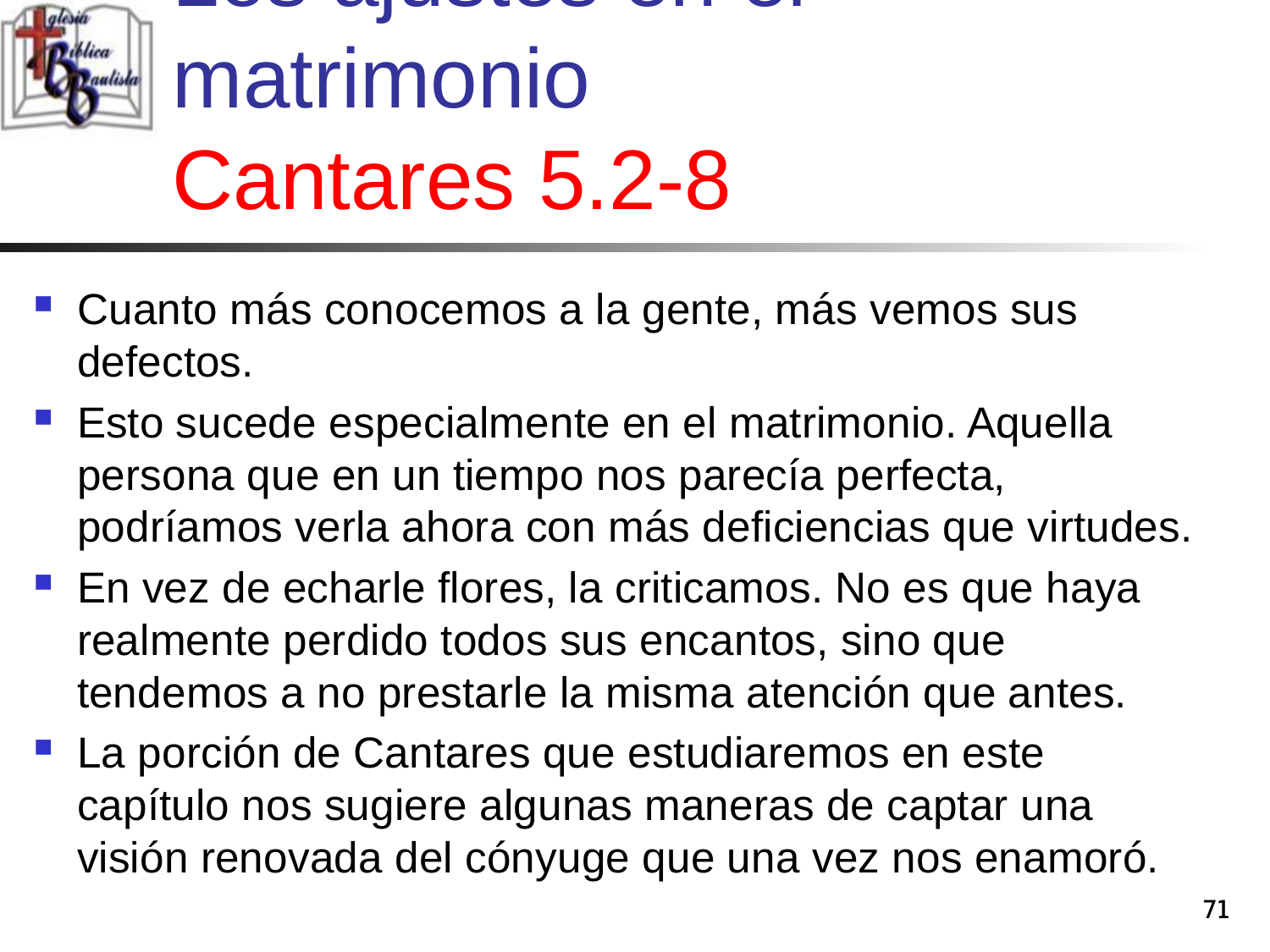

# Los ajustes en el matrimonio Cantares 5.2-8
Cuanto más conocemos a la gente, más vemos sus defectos.
Esto sucede especialmente en el matrimonio. Aquella persona que en un tiempo nos parecía perfecta, podríamos verla ahora con más deficiencias que virtudes.
En vez de echarle flores, la criticamos. No es que haya realmente perdido todos sus encantos, sino que tendemos a no prestarle la misma atención que antes.
La porción de Cantares que estudiaremos en este capítulo nos sugiere algunas maneras de captar una visión renovada del cónyuge que una vez nos enamoró.

71
71